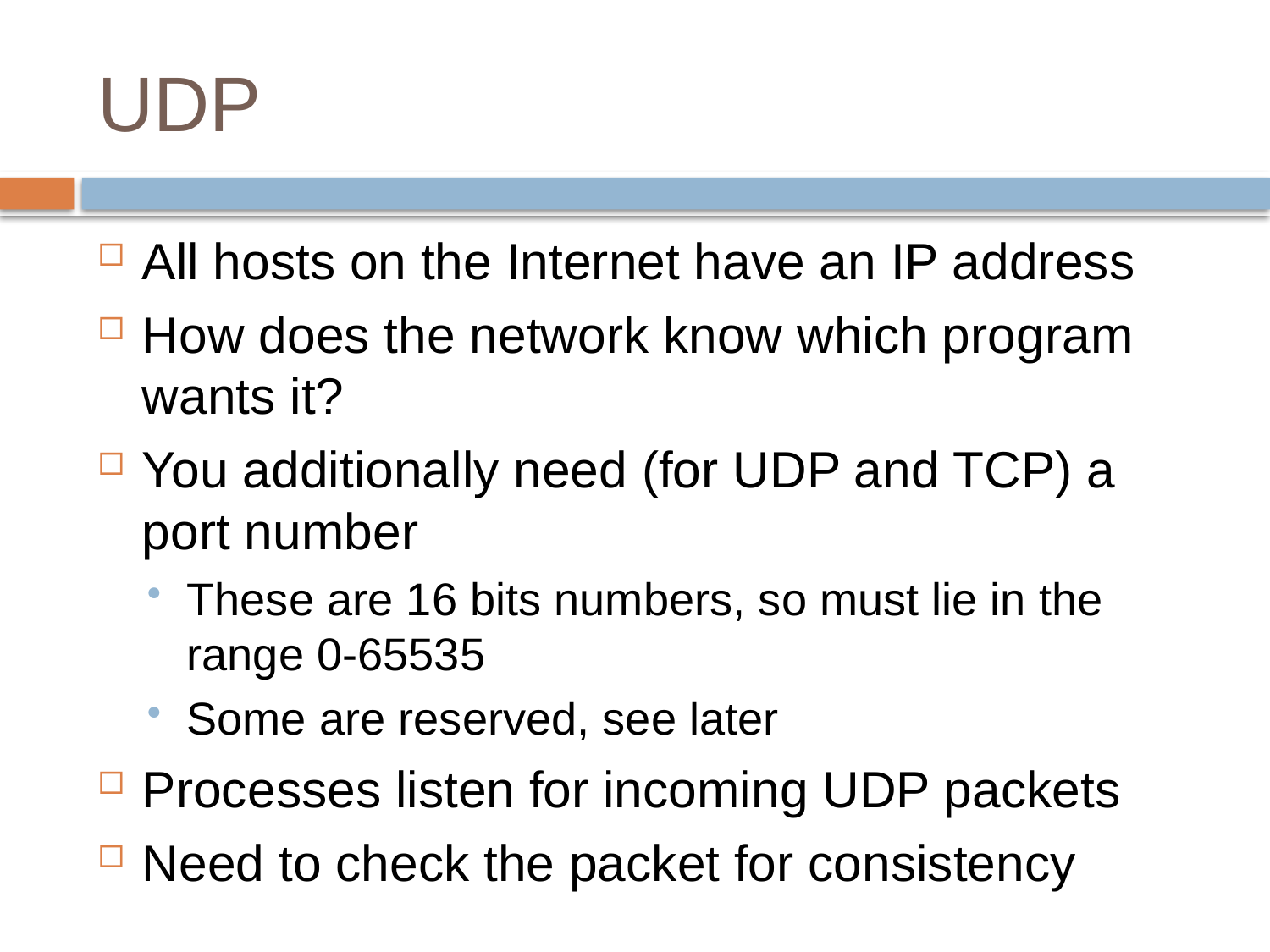

# UDP
All hosts on the Internet have an IP address
How does the network know which program wants it?
You additionally need (for UDP and TCP) a port number
These are 16 bits numbers, so must lie in the range 0-65535
Some are reserved, see later
Processes listen for incoming UDP packets
Need to check the packet for consistency